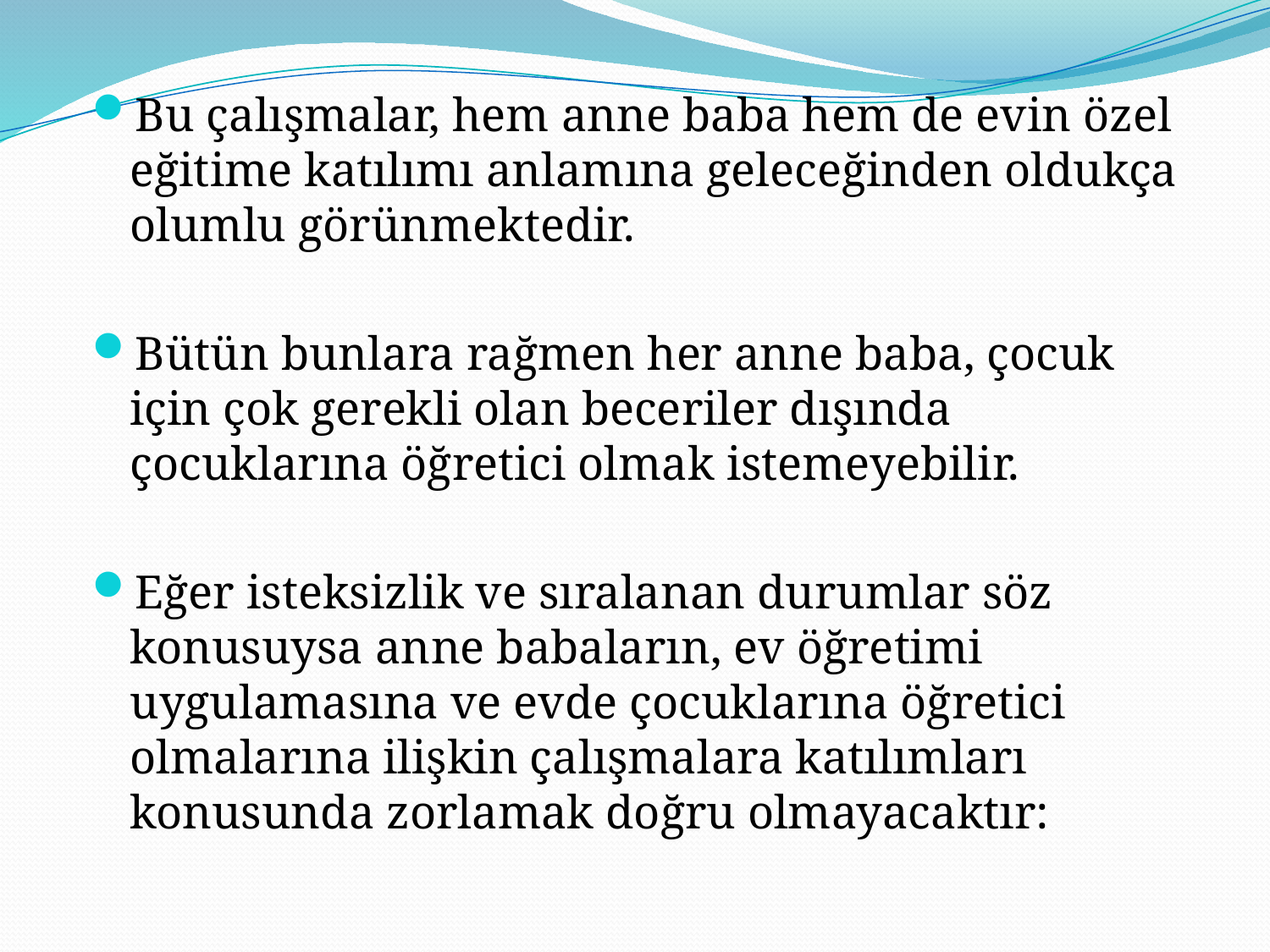

Bu çalışmalar, hem anne baba hem de evin özel eğitime katılımı anlamına geleceğinden oldukça olumlu görünmektedir.

Bütün bunlara rağmen her anne baba, çocuk için çok gerekli olan beceriler dışında çocuklarına öğretici olmak istemeyebilir.

Eğer isteksizlik ve sıralanan durumlar söz konusuysa anne babaların, ev öğretimi uygulamasına ve evde çocuklarına öğretici olmalarına ilişkin çalışmalara katılımları konusunda zorlamak doğru olmayacaktır: